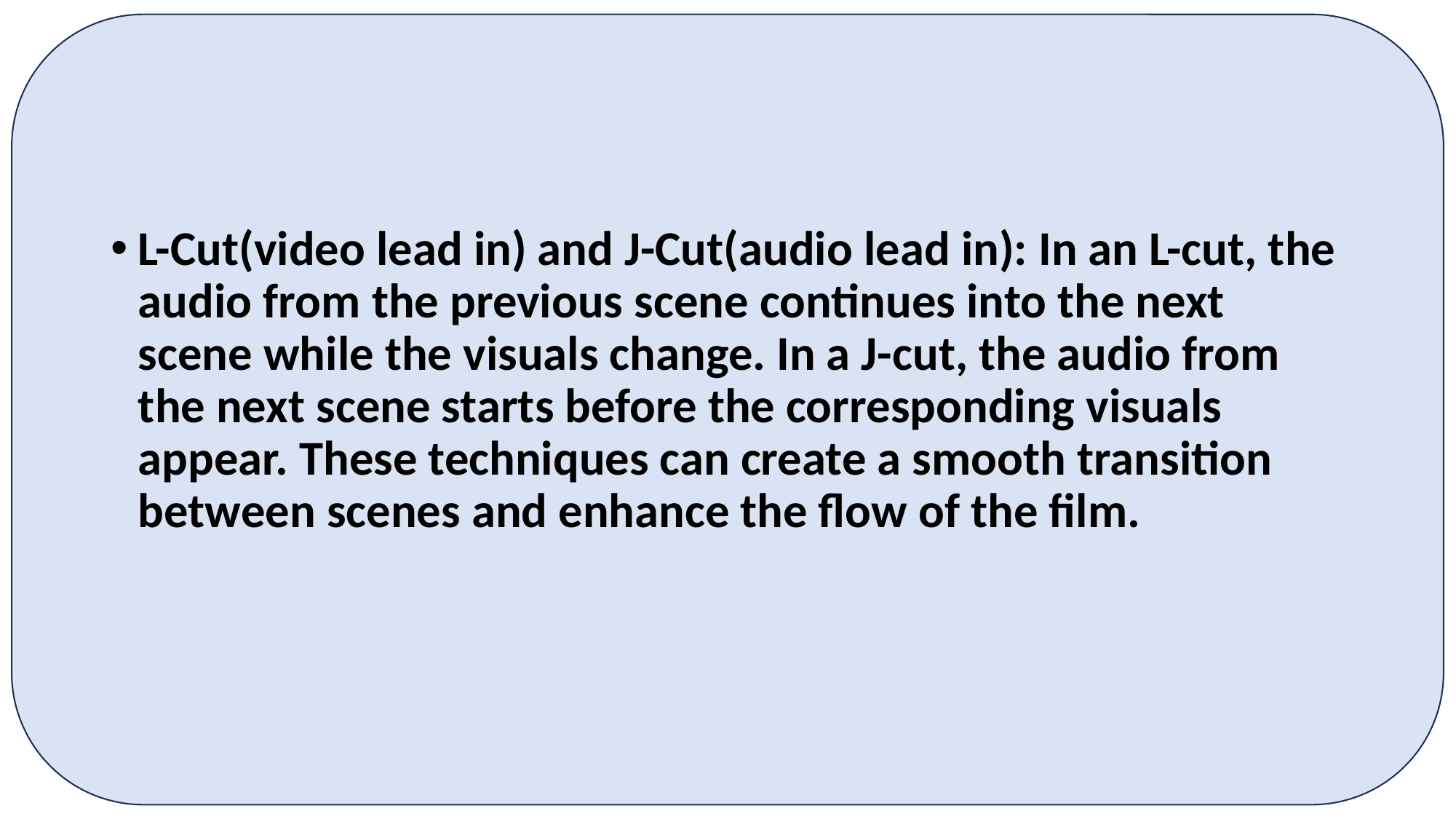

#
L-Cut(video lead in) and J-Cut(audio lead in): In an L-cut, the audio from the previous scene continues into the next scene while the visuals change. In a J-cut, the audio from the next scene starts before the corresponding visuals appear. These techniques can create a smooth transition between scenes and enhance the flow of the film.